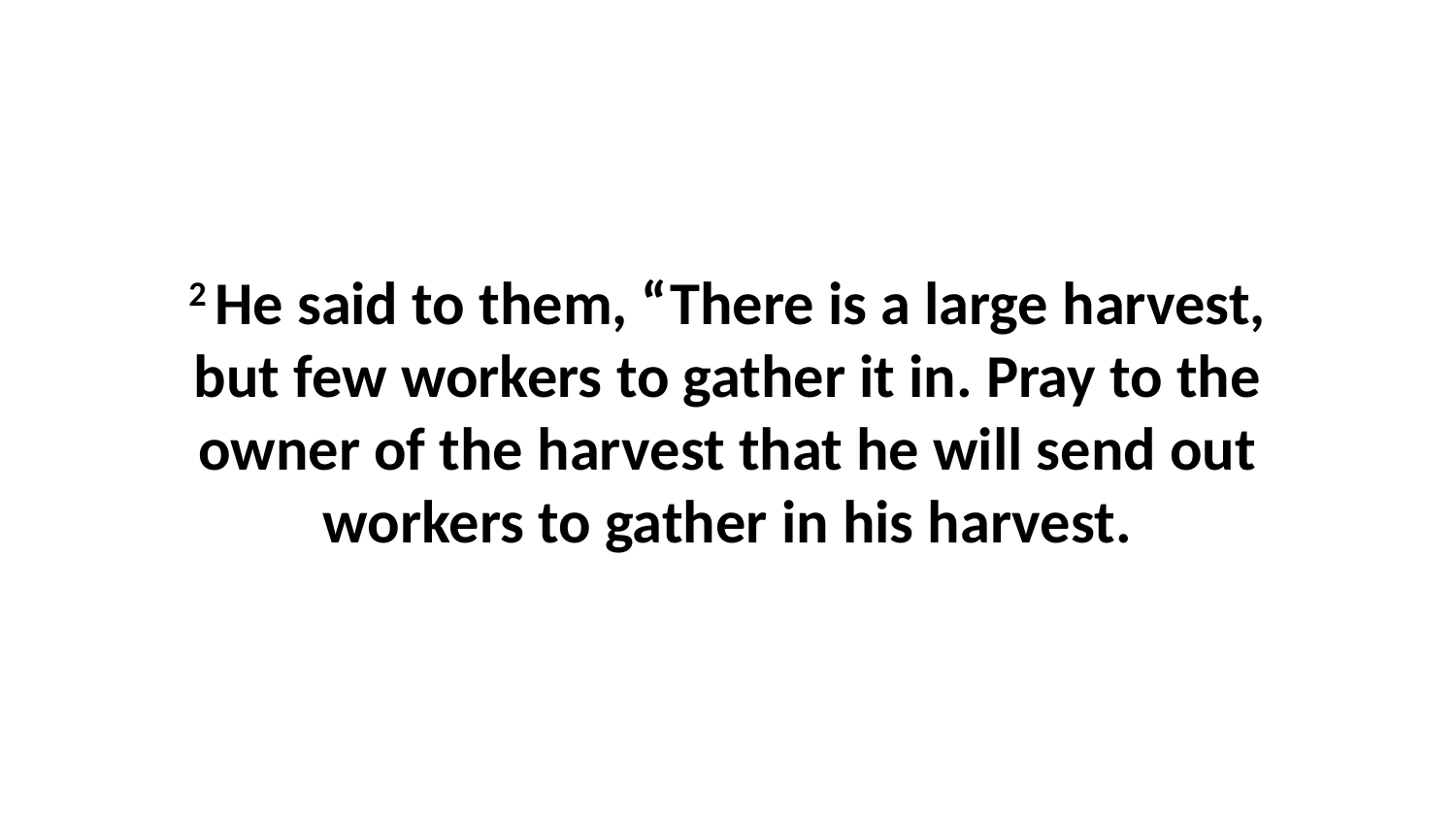

2 He said to them, “There is a large harvest, but few workers to gather it in. Pray to the owner of the harvest that he will send out workers to gather in his harvest.